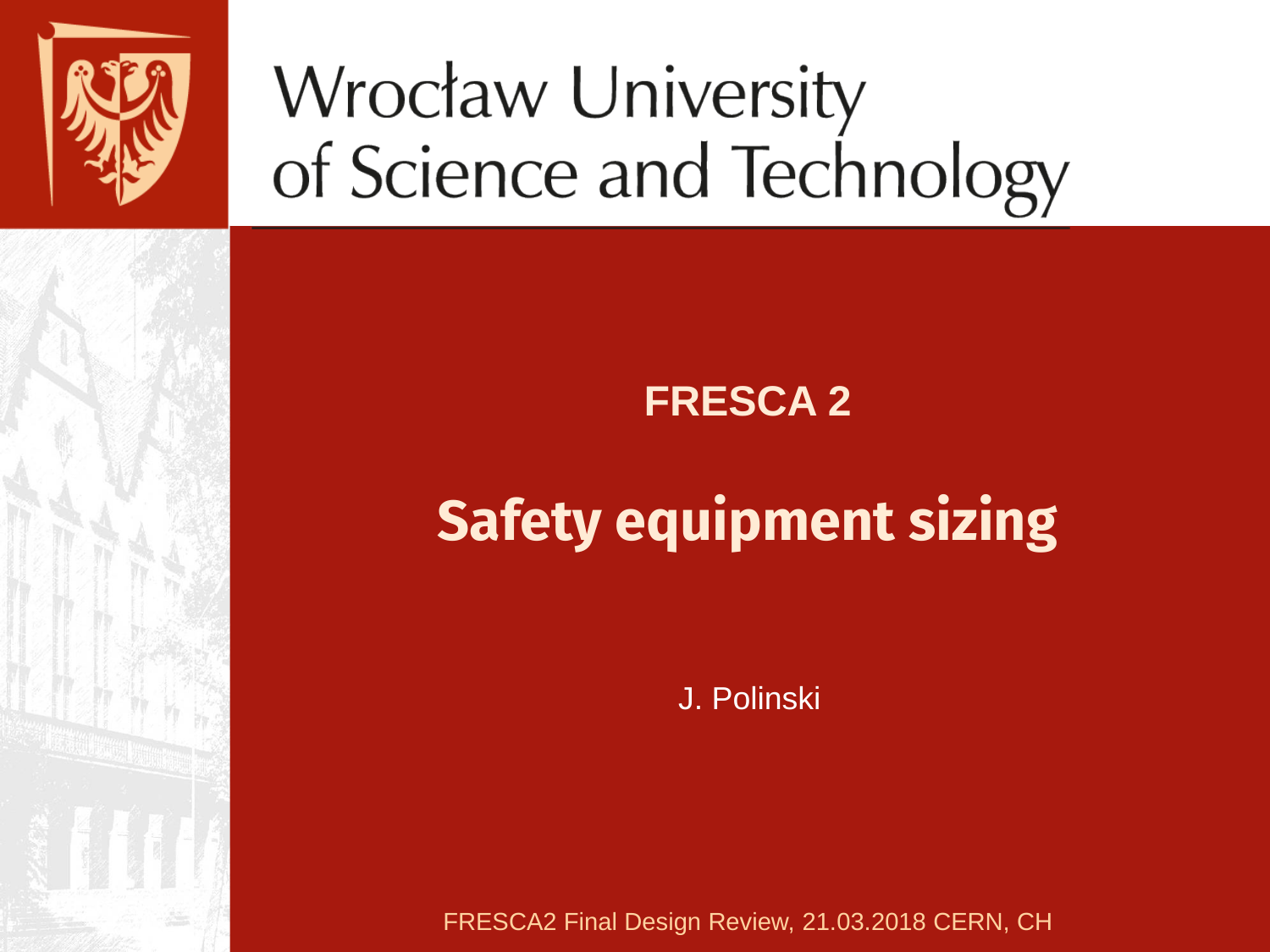

FRESCA 2
Safety equipment sizing
J. Polinski
FRESCA2 Final Design Review, 21.03.2018 CERN, CH